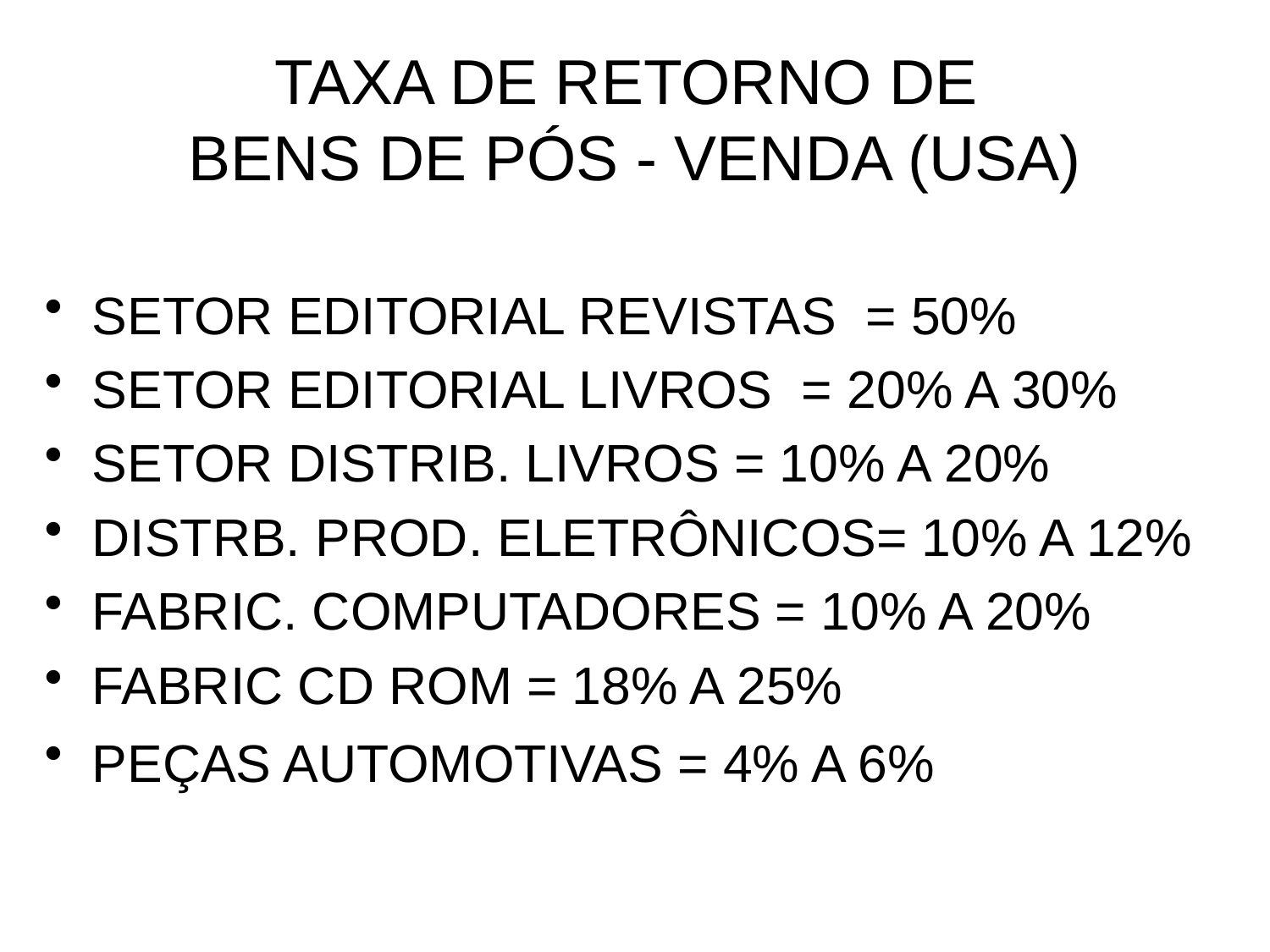

# TAXA DE RETORNO DE BENS DE PÓS - VENDA (USA)
SETOR EDITORIAL REVISTAS  = 50%
SETOR EDITORIAL LIVROS  = 20% A 30%
SETOR DISTRIB. LIVROS = 10% A 20%
DISTRB. PROD. ELETRÔNICOS= 10% A 12%
FABRIC. COMPUTADORES = 10% A 20%
FABRIC CD ROM = 18% A 25%
PEÇAS AUTOMOTIVAS = 4% A 6%